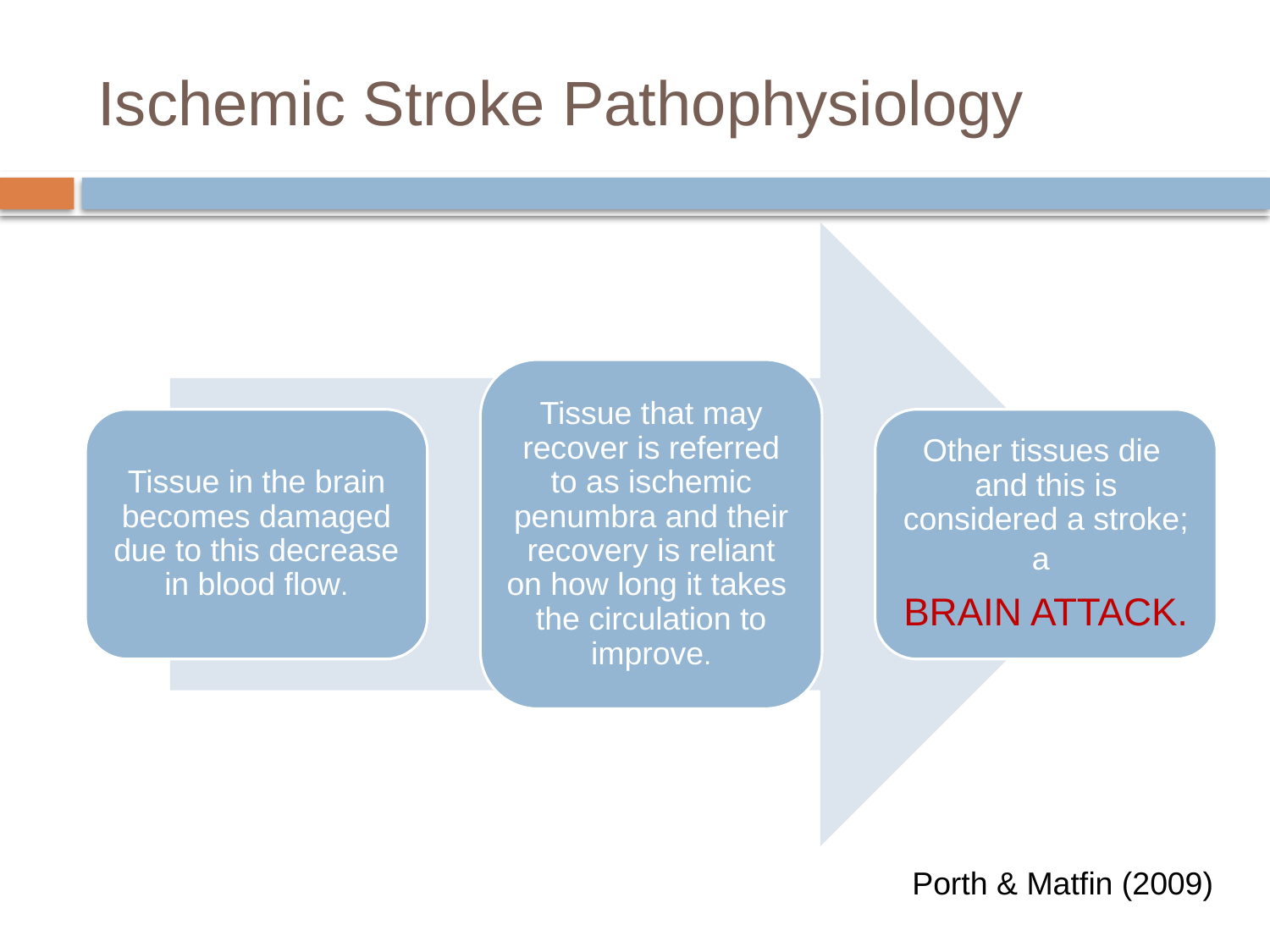

# Ischemic Stroke Pathophysiology
Tissue in the brain becomes damaged due to this decrease in blood flow.
Tissue that may recover is referred to as ischemic penumbra and their recovery is reliant on how long it takes  the circulation to improve.
Other tissues die  and this is considered a stroke; a
BRAIN ATTACK.
Porth & Matfin (2009)